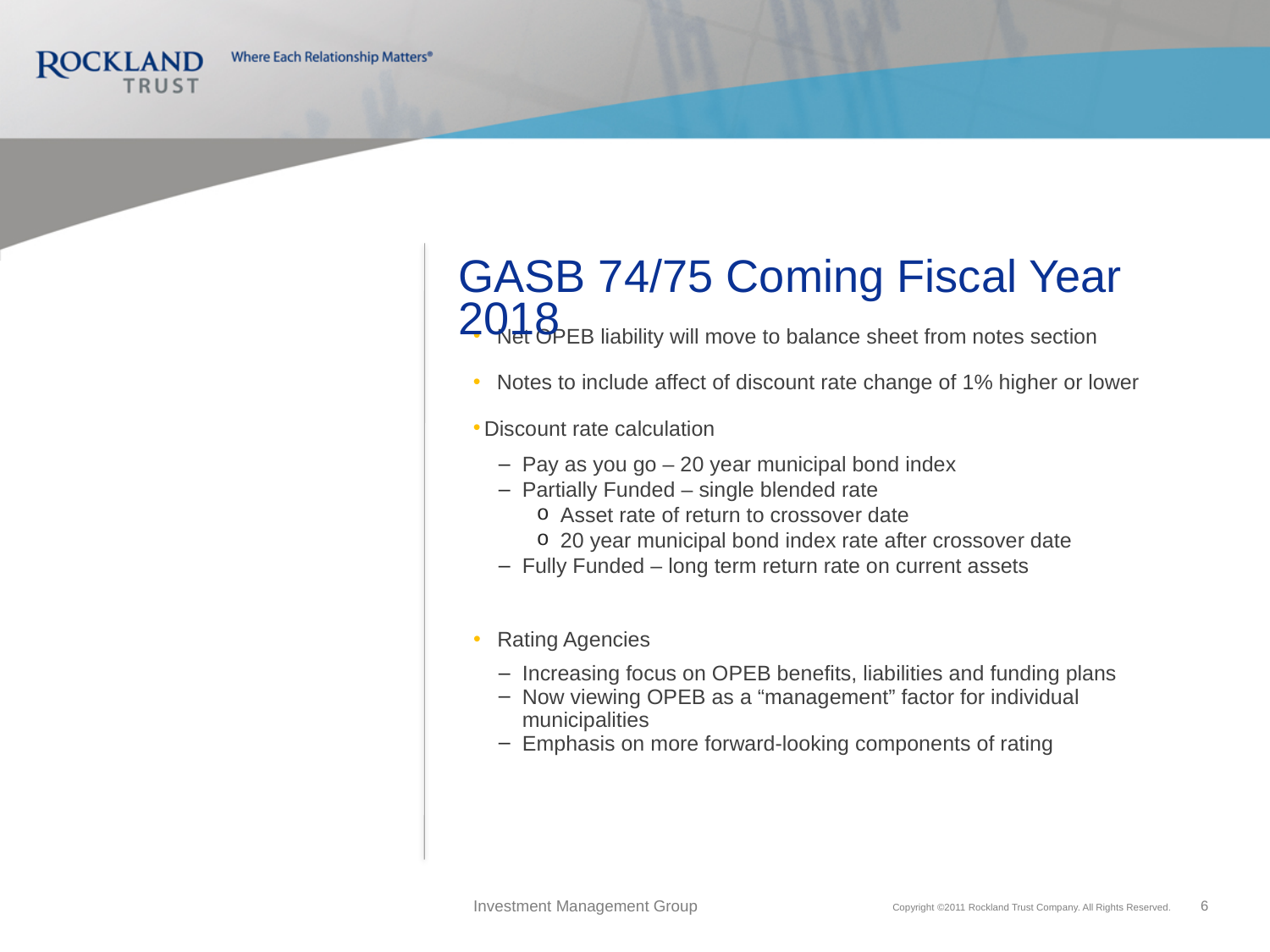

# GASB 74/75 Coming Fiscal Year 2018
Net OPEB liability will move to balance sheet from notes section
Notes to include affect of discount rate change of 1% higher or lower
Discount rate calculation
Pay as you go – 20 year municipal bond index
Partially Funded – single blended rate
Asset rate of return to crossover date
20 year municipal bond index rate after crossover date
Fully Funded – long term return rate on current assets

Rating Agencies
Increasing focus on OPEB benefits, liabilities and funding plans
Now viewing OPEB as a “management” factor for individual municipalities
Emphasis on more forward-looking components of rating

6